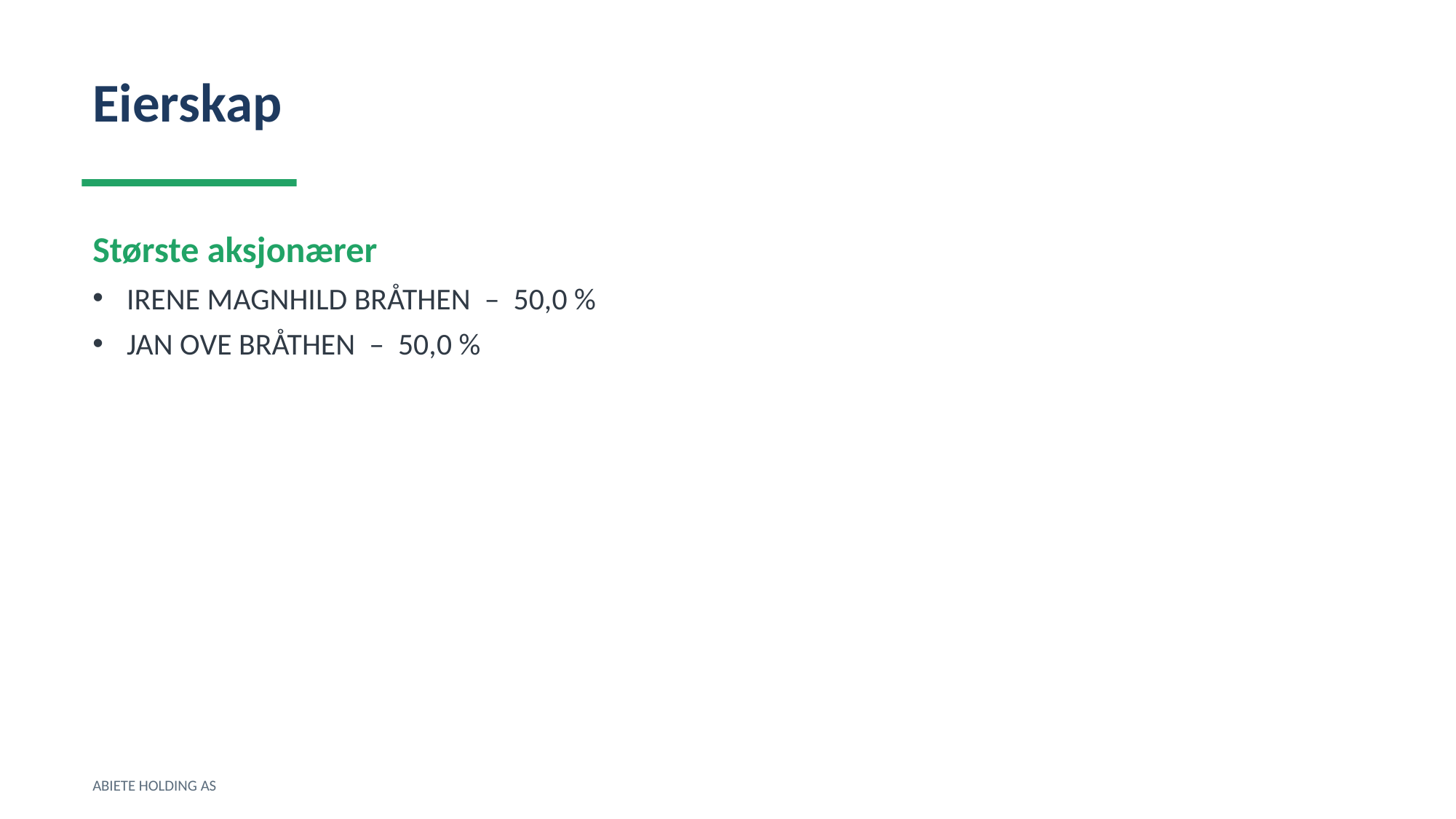

Eierskap

Største aksjonærer
IRENE MAGNHILD BRÅTHEN  –  50,0 %
JAN OVE BRÅTHEN  –  50,0 %
ABIETE HOLDING AS